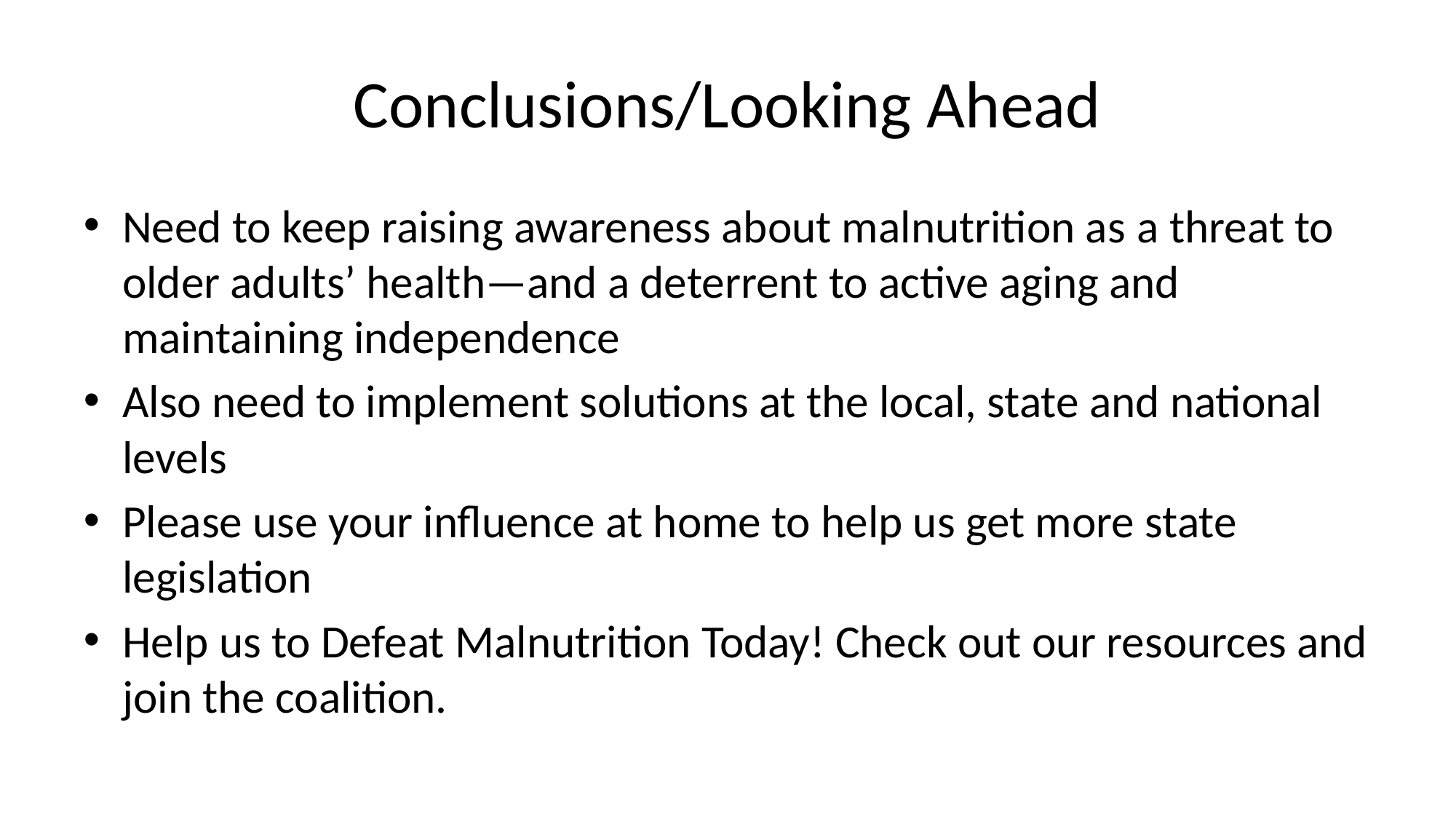

# Conclusions/Looking Ahead
Need to keep raising awareness about malnutrition as a threat to older adults’ health—and a deterrent to active aging and maintaining independence
Also need to implement solutions at the local, state and national levels
Please use your influence at home to help us get more state legislation
Help us to Defeat Malnutrition Today! Check out our resources and join the coalition.